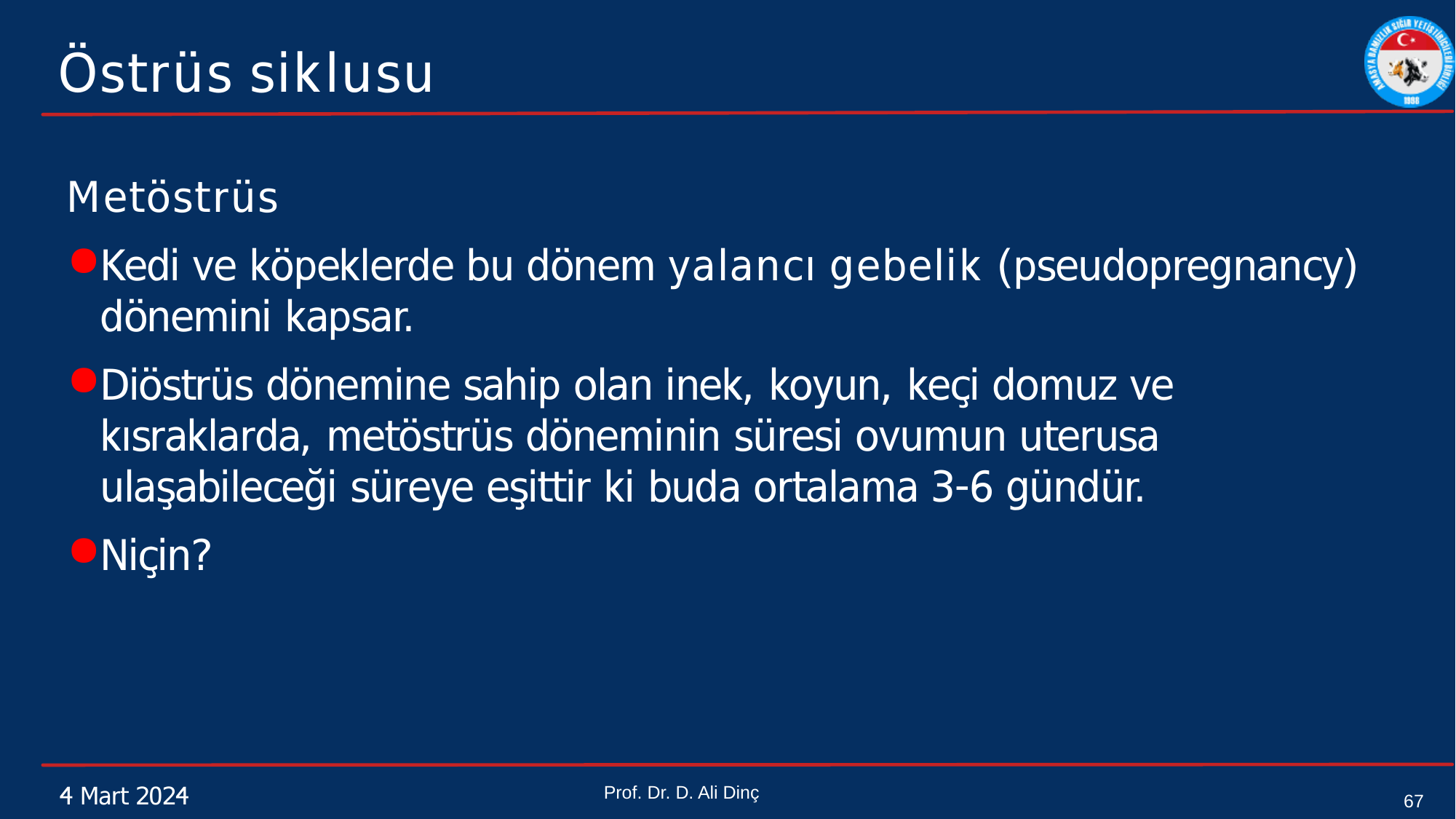

# Östrüs siklusu
Metöstrüs
Kedi ve köpeklerde bu dönem yalancı gebelik (pseudopregnancy) dönemini kapsar.
Diöstrüs dönemine sahip olan inek, koyun, keçi domuz ve kısraklarda, metöstrüs döneminin süresi ovumun uterusa ulaşabileceği süreye eşittir ki buda ortalama 3-6 gündür.
Niçin?
4 Mart 2024
Prof. Dr. D. Ali Dinç
67